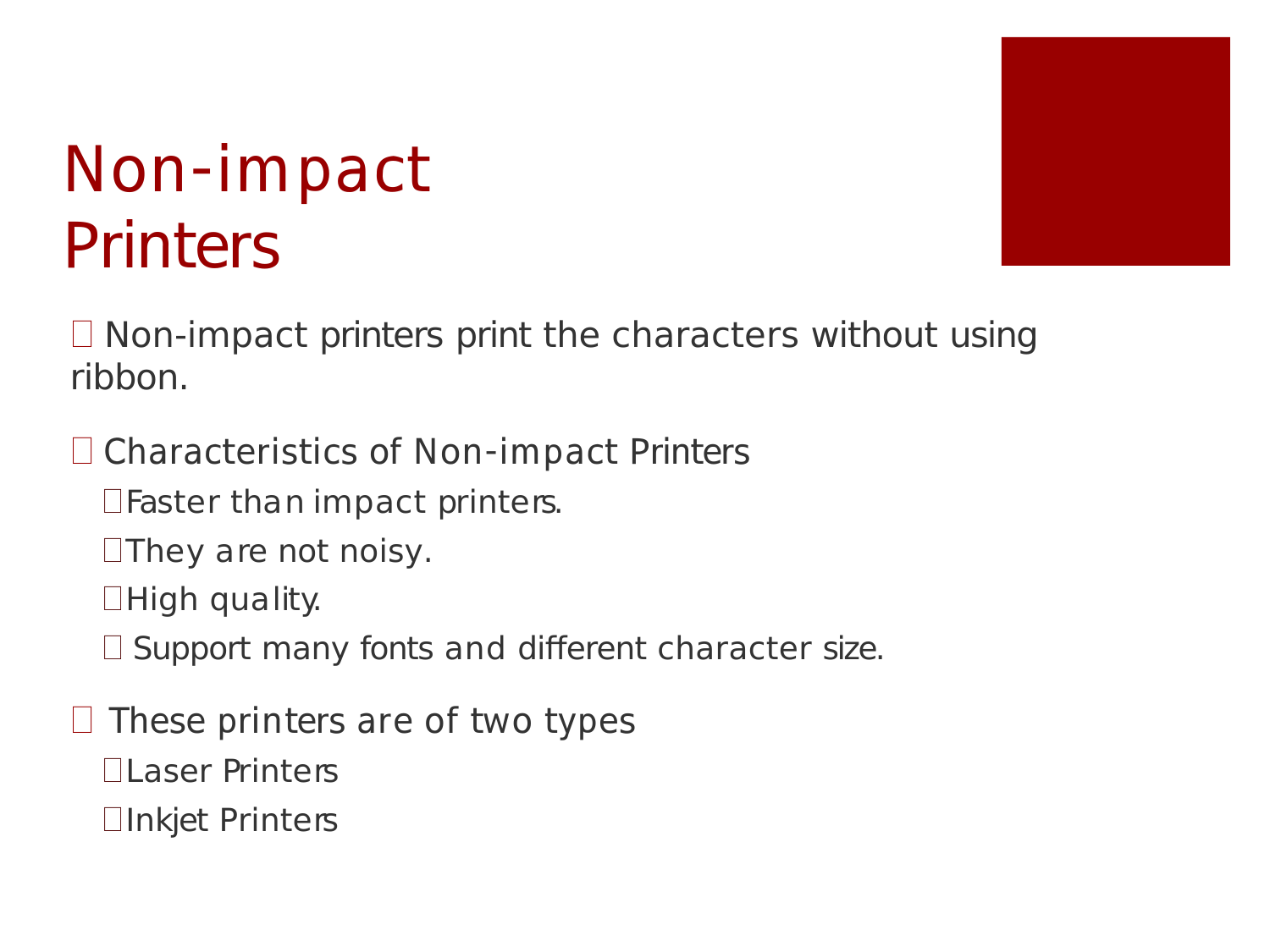

# Non-impact Printers
🗌 Non-impact printers print the characters without using ribbon.
🗌 Characteristics of Non-impact Printers
🗌  Faster than impact printers.
🗌  They are not noisy.
🗌  High quality.
🗌 Support many fonts and different character size.
🗌 These printers are of two types
🗌  Laser Printers
🗌  Inkjet Printers